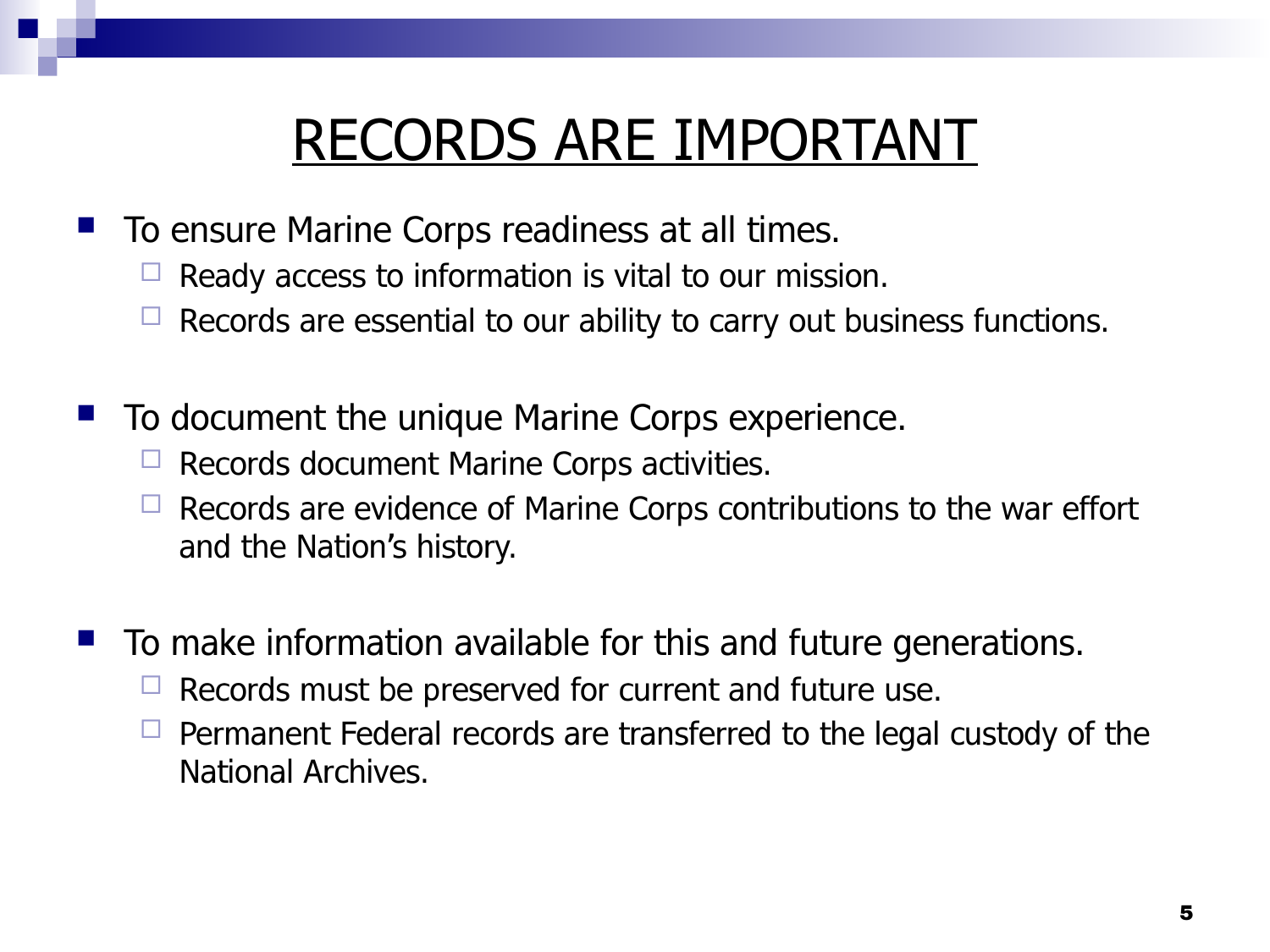

# RECORDS ARE IMPORTANT
To ensure Marine Corps readiness at all times.
Ready access to information is vital to our mission.
Records are essential to our ability to carry out business functions.

To document the unique Marine Corps experience.
Records document Marine Corps activities.
Records are evidence of Marine Corps contributions to the war effort and the Nation’s history.

To make information available for this and future generations.
Records must be preserved for current and future use.
Permanent Federal records are transferred to the legal custody of the National Archives.
5